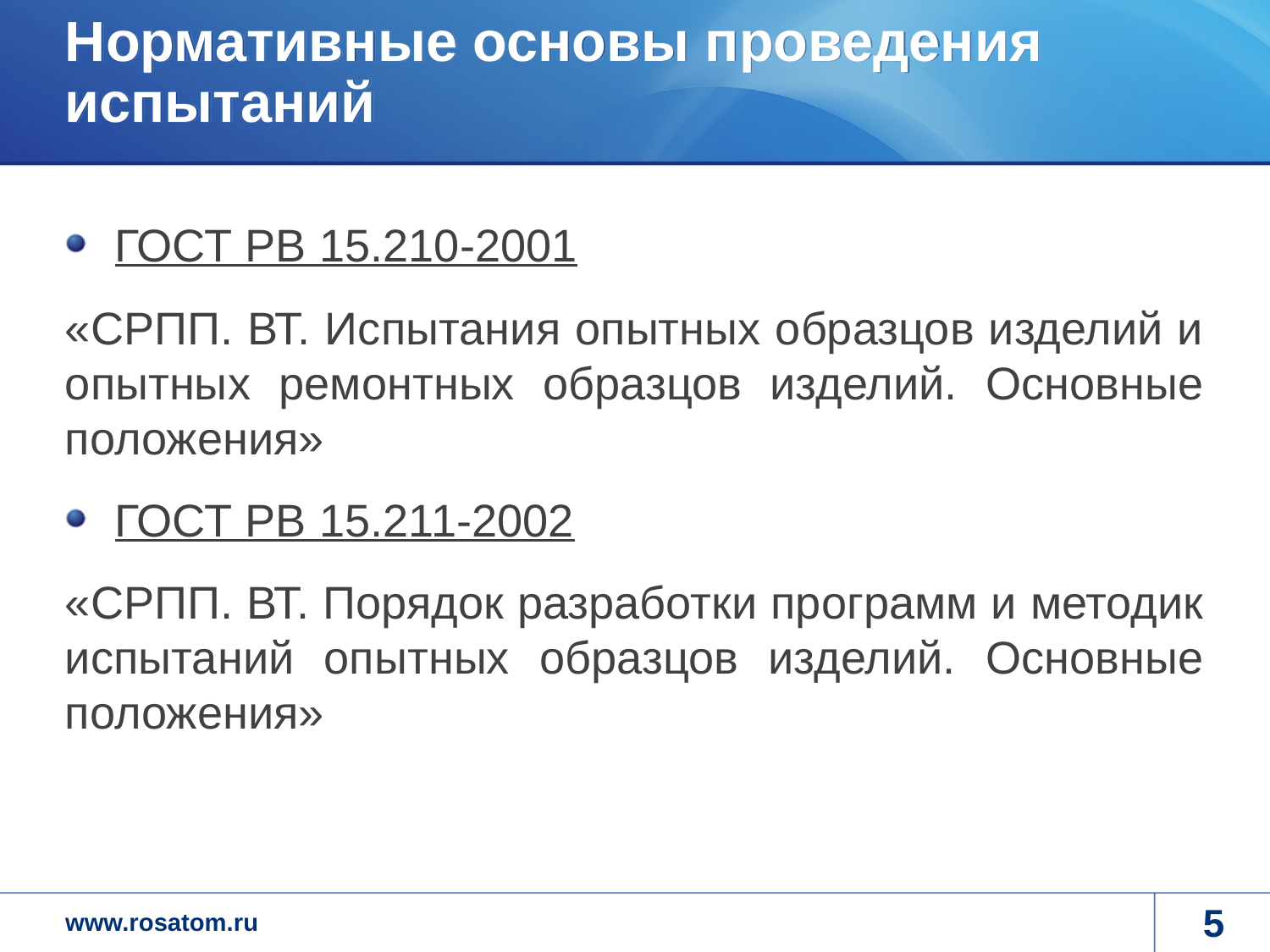

# Нормативные основы проведения испытаний
ГОСТ РВ 15.210-2001
«СРПП. ВТ. Испытания опытных образцов изделий и опытных ремонтных образцов изделий. Основные положения»
ГОСТ РВ 15.211-2002
«СРПП. ВТ. Порядок разработки программ и методик испытаний опытных образцов изделий. Основные положения»
5